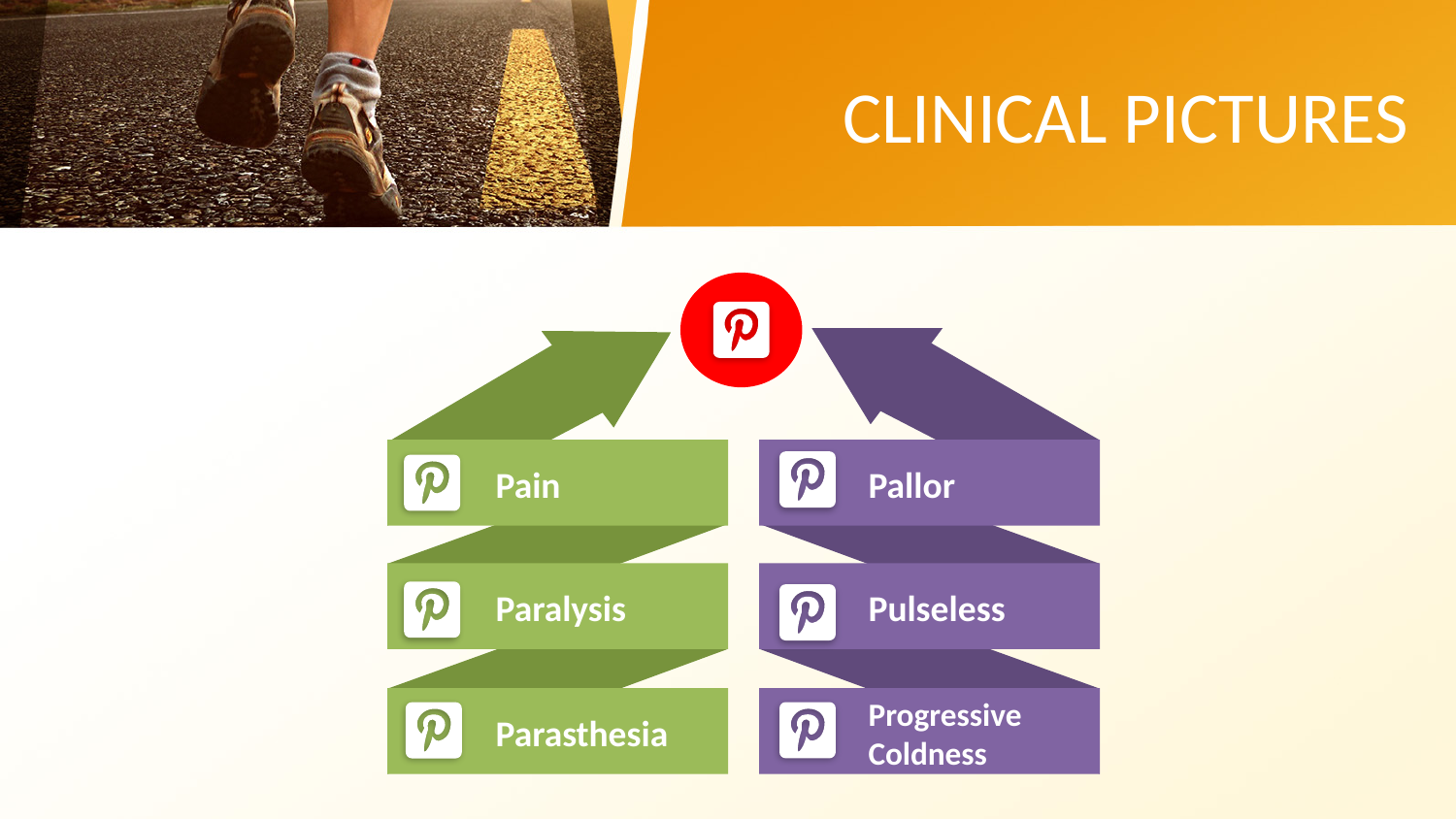

CLINICAL PICTURES

Pallor

Pain

Pulseless
Paralysis

Progressive Coldness

Parasthesia